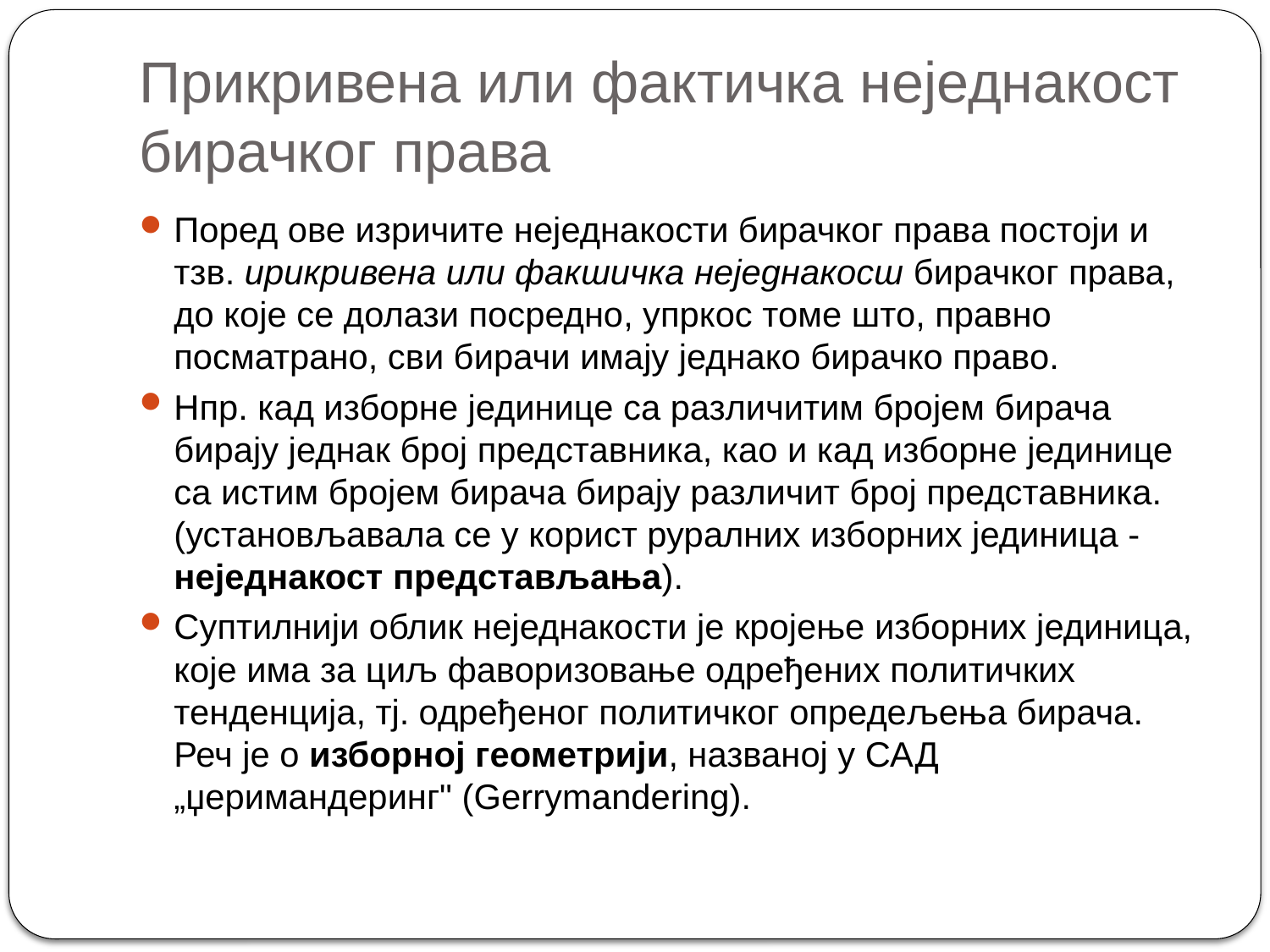

# Прикривена или фактичка неједнакост бирачког права
Поред ове изричите неједнакости бирачког права постоји и тзв. ирикривена или факшичка неједнакосш бирачког права, до које се долази посредно, упркос томе што, правно посматрано, сви бирачи имају једнако бирачко право.
Нпр. кад изборне јединице са различитим бројем бирача бирају једнак број представника, као и кад изборне јединице са истим бројем бирача бирају различит број представника. (установљавала се у корист руралних изборних јединица - неједнакост представљања).
Суптилнији облик неједнакости је кројење изборних јединица, које има за циљ фаворизовање одређених политичких тенденција, тј. одређеног политичког опредељења бирача. Реч је о изборној геометрији, названој у САД „џеримандеринг" (Gerrymandering).